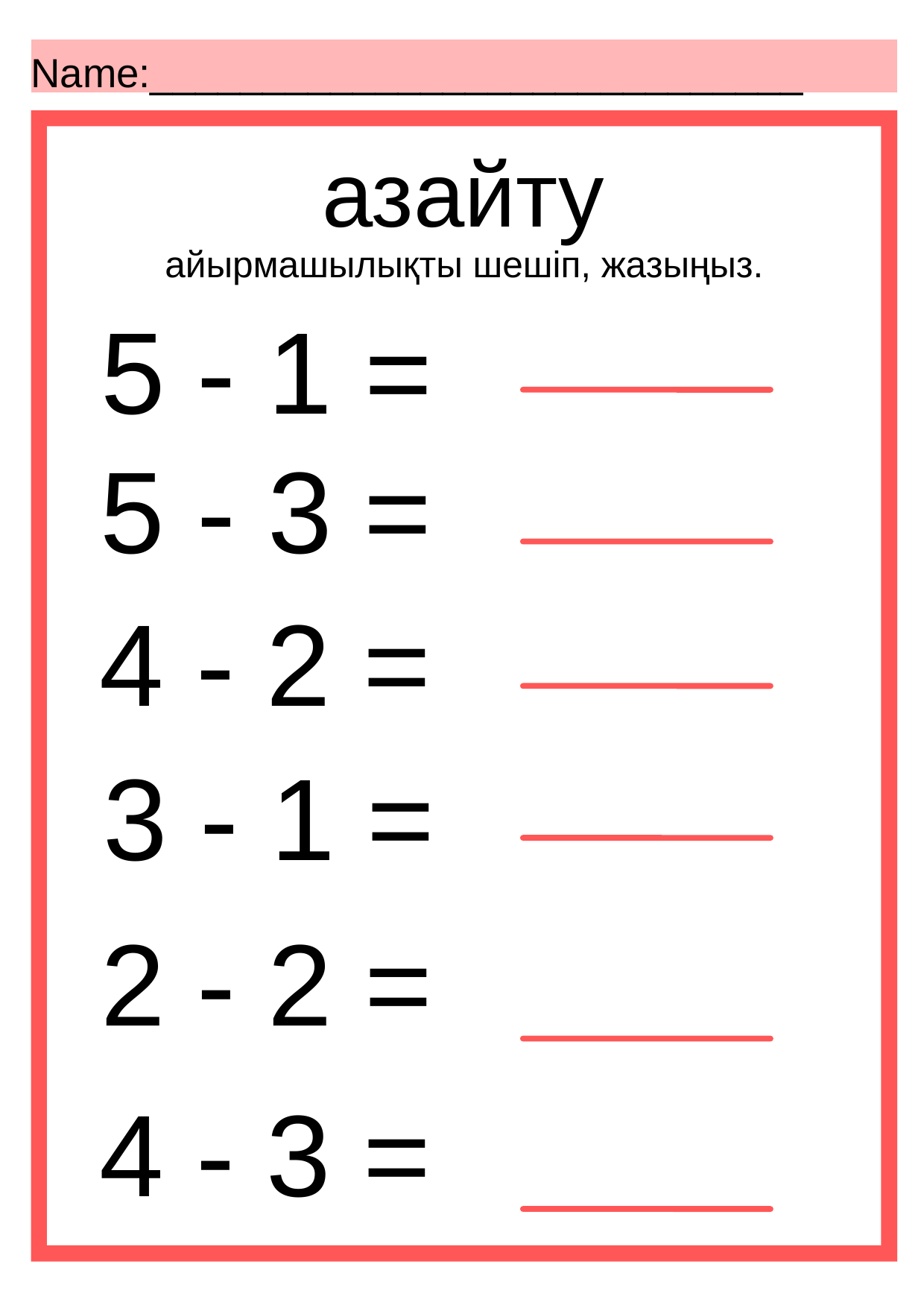

Name:_____________________________

азайту
айырмашылықты шешіп, жазыңыз.
5 - 1 =

5 - 3 =

4 - 2 =

3 - 1 =

2 - 2 =

4 - 3 =